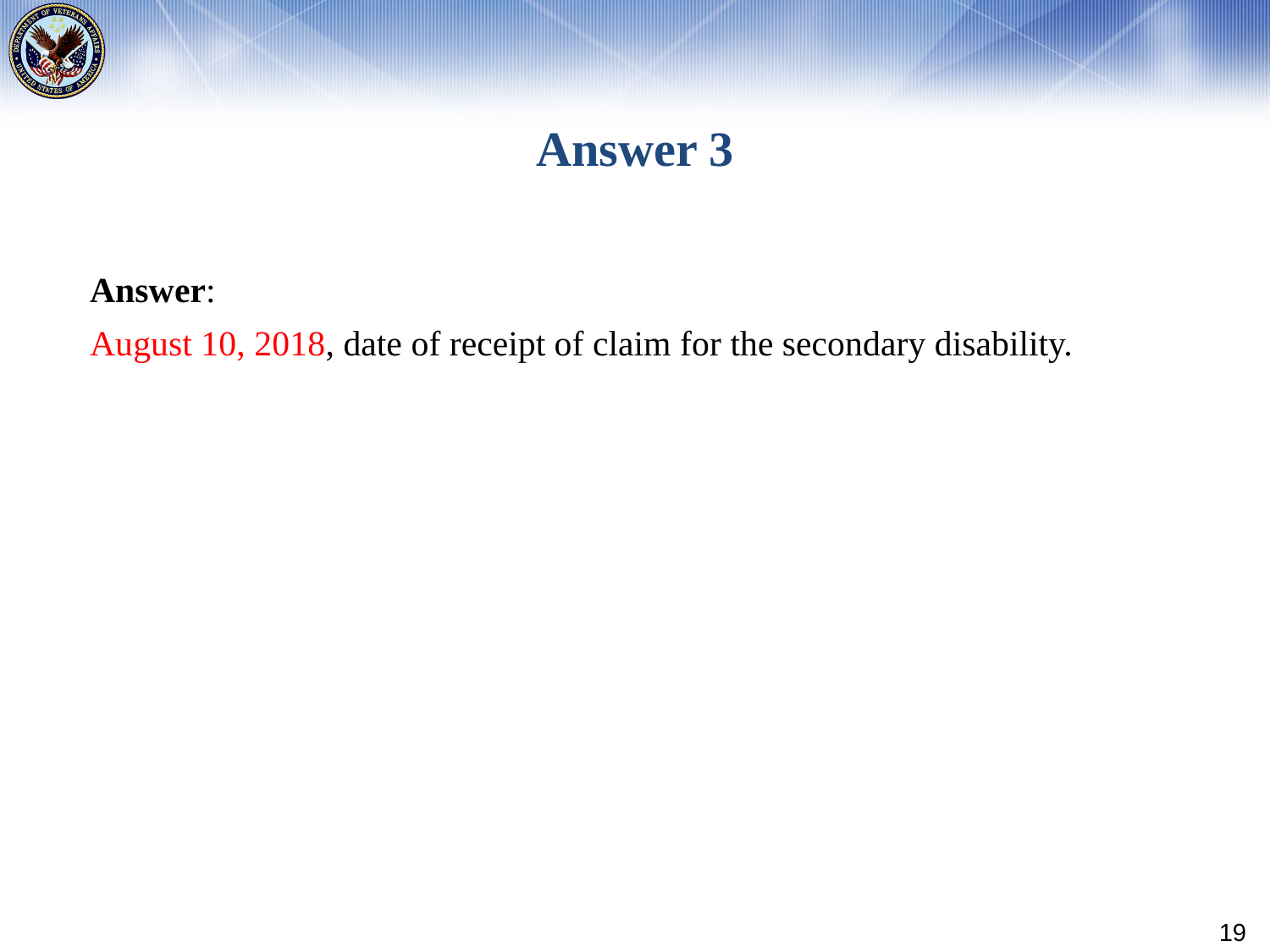

# Answer 3
Answer:
August 10, 2018, date of receipt of claim for the secondary disability.
19